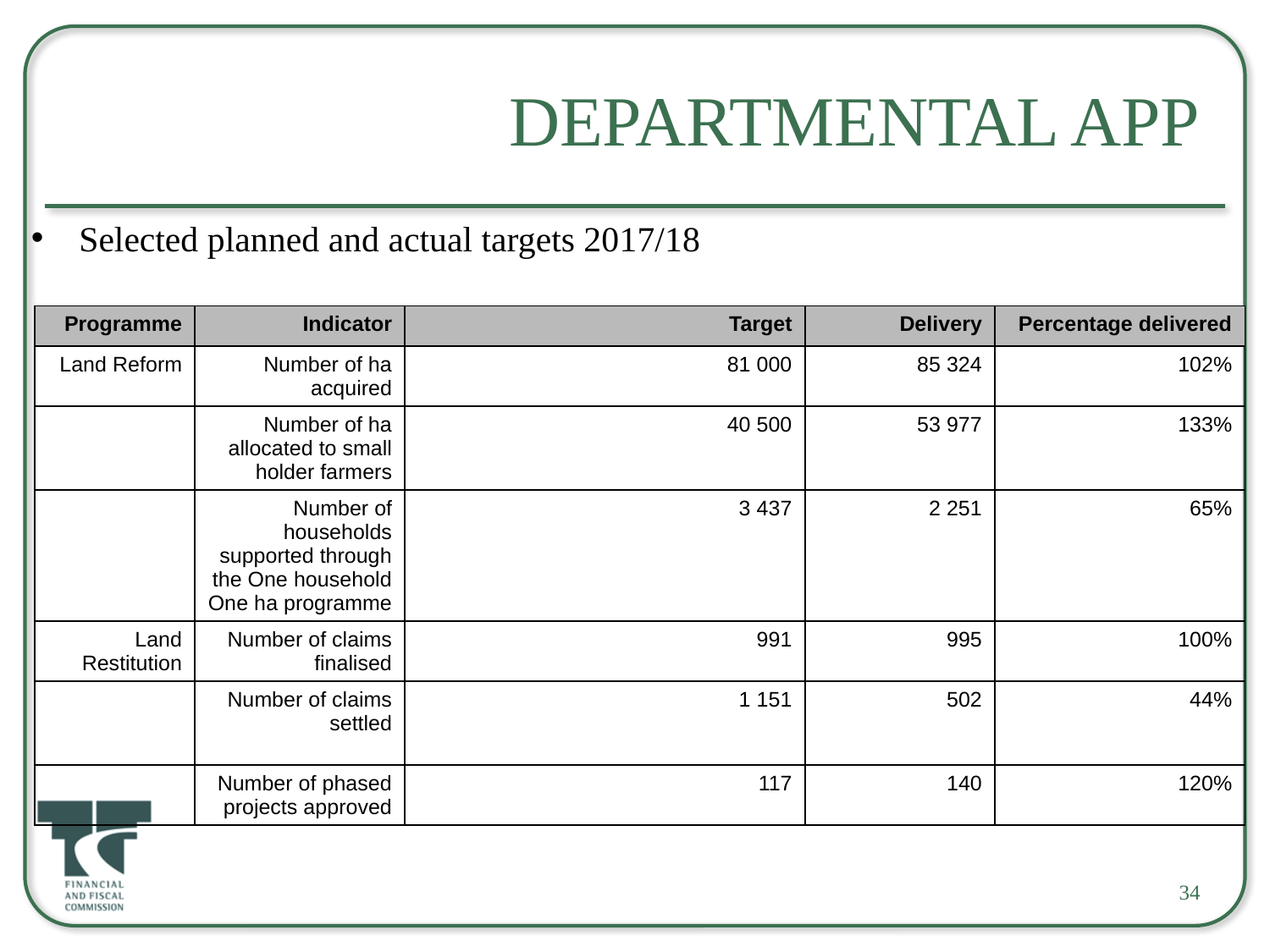

# Departmental APP
Selected planned and actual targets 2017/18

| Programme | Indicator | Target | Delivery | Percentage delivered |
| --- | --- | --- | --- | --- |
| Land Reform | Number of ha acquired | 81 000 | 85 324 | 102% |
|  | Number of ha allocated to small holder farmers | 40 500 | 53 977 | 133% |
|  | Number of households supported through the One household One ha programme | 3 437 | 2 251 | 65% |
| Land Restitution | Number of claims finalised | 991 | 995 | 100% |
|  | Number of claims settled | 1 151 | 502 | 44% |
|  | Number of phased projects approved | 117 | 140 | 120% |
34